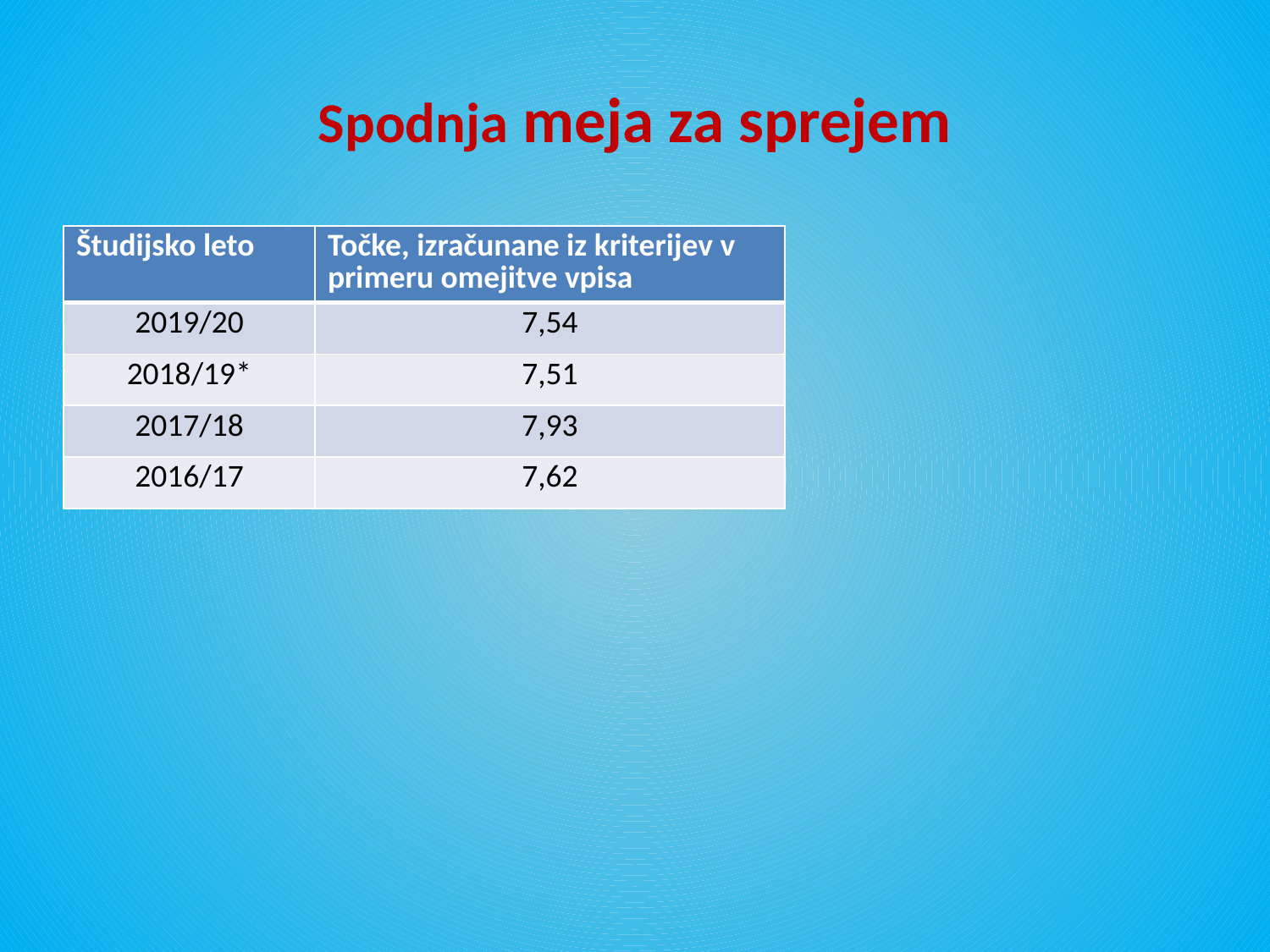

# Spodnja meja za sprejem
| Študijsko leto | Točke, izračunane iz kriterijev v primeru omejitve vpisa |
| --- | --- |
| 2019/20 | 7,54 |
| 2018/19\* | 7,51 |
| 2017/18 | 7,93 |
| 2016/17 | 7,62 |